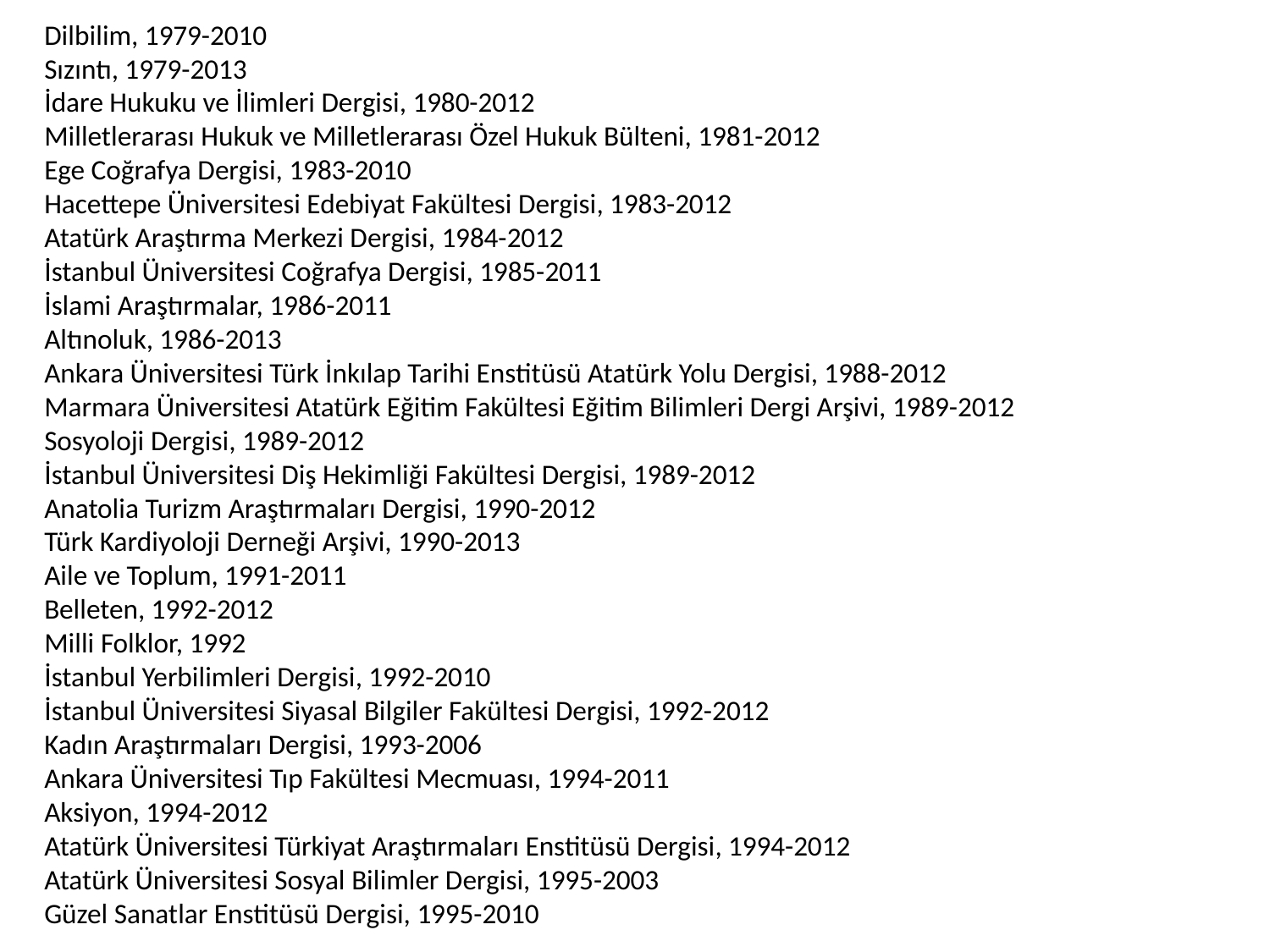

Dilbilim, 1979-2010
Sızıntı, 1979-2013
İdare Hukuku ve İlimleri Dergisi, 1980-2012
Milletlerarası Hukuk ve Milletlerarası Özel Hukuk Bülteni, 1981-2012
Ege Coğrafya Dergisi, 1983-2010
Hacettepe Üniversitesi Edebiyat Fakültesi Dergisi, 1983-2012
Atatürk Araştırma Merkezi Dergisi, 1984-2012
İstanbul Üniversitesi Coğrafya Dergisi, 1985-2011
İslami Araştırmalar, 1986-2011
Altınoluk, 1986-2013
Ankara Üniversitesi Türk İnkılap Tarihi Enstitüsü Atatürk Yolu Dergisi, 1988-2012
Marmara Üniversitesi Atatürk Eğitim Fakültesi Eğitim Bilimleri Dergi Arşivi, 1989-2012
Sosyoloji Dergisi, 1989-2012
İstanbul Üniversitesi Diş Hekimliği Fakültesi Dergisi, 1989-2012
Anatolia Turizm Araştırmaları Dergisi, 1990-2012
Türk Kardiyoloji Derneği Arşivi, 1990-2013
Aile ve Toplum, 1991-2011
Belleten, 1992-2012
Milli Folklor, 1992
İstanbul Yerbilimleri Dergisi, 1992-2010
İstanbul Üniversitesi Siyasal Bilgiler Fakültesi Dergisi, 1992-2012
Kadın Araştırmaları Dergisi, 1993-2006
Ankara Üniversitesi Tıp Fakültesi Mecmuası, 1994-2011
Aksiyon, 1994-2012
Atatürk Üniversitesi Türkiyat Araştırmaları Enstitüsü Dergisi, 1994-2012
Atatürk Üniversitesi Sosyal Bilimler Dergisi, 1995-2003
Güzel Sanatlar Enstitüsü Dergisi, 1995-2010